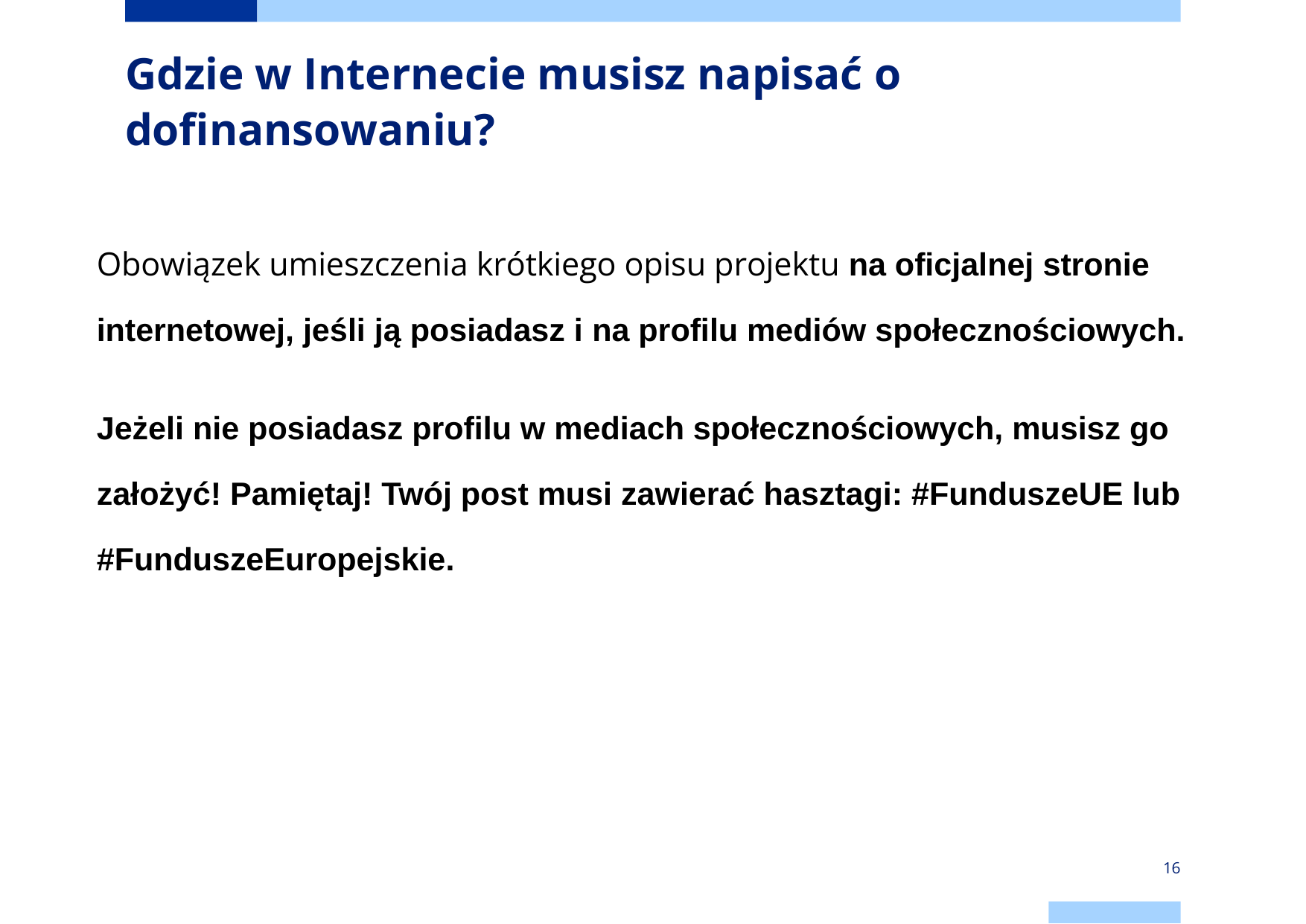

# Gdzie w Internecie musisz napisać o dofinansowaniu?
Obowiązek umieszczenia krótkiego opisu projektu na oficjalnej stronie internetowej, jeśli ją posiadasz i na profilu mediów społecznościowych.
Jeżeli nie posiadasz profilu w mediach społecznościowych, musisz go założyć! Pamiętaj! Twój post musi zawierać hasztagi: #FunduszeUE lub #FunduszeEuropejskie.

16